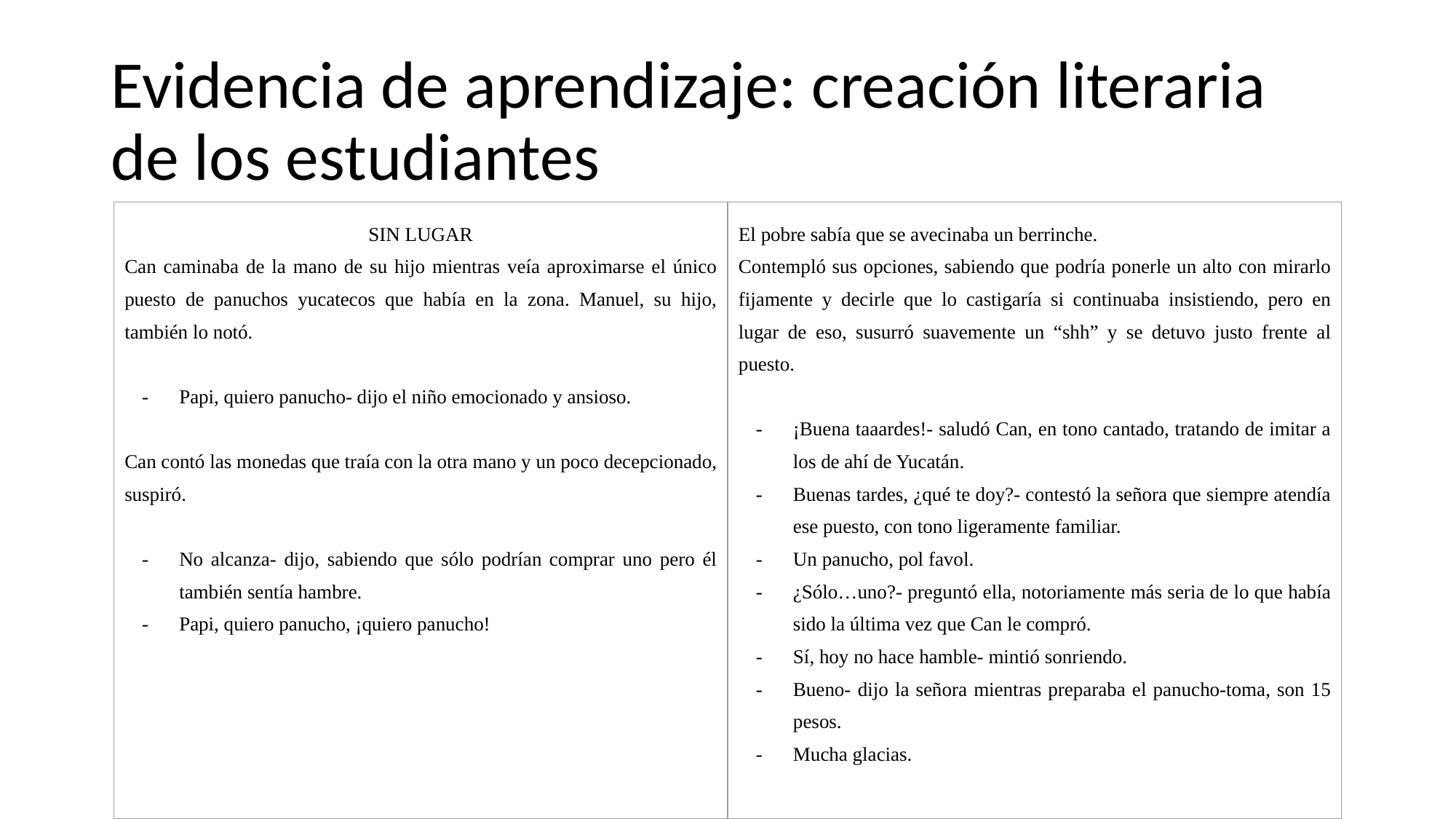

# Evidencia de aprendizaje: creación literaria de los estudiantes
| SIN LUGAR Can caminaba de la mano de su hijo mientras veía aproximarse el único puesto de panuchos yucatecos que había en la zona. Manuel, su hijo, también lo notó. Papi, quiero panucho- dijo el niño emocionado y ansioso. Can contó las monedas que traía con la otra mano y un poco decepcionado, suspiró. No alcanza- dijo, sabiendo que sólo podrían comprar uno pero él también sentía hambre. Papi, quiero panucho, ¡quiero panucho! | El pobre sabía que se avecinaba un berrinche. Contempló sus opciones, sabiendo que podría ponerle un alto con mirarlo fijamente y decirle que lo castigaría si continuaba insistiendo, pero en lugar de eso, susurró suavemente un “shh” y se detuvo justo frente al puesto. ¡Buena taaardes!- saludó Can, en tono cantado, tratando de imitar a los de ahí de Yucatán. Buenas tardes, ¿qué te doy?- contestó la señora que siempre atendía ese puesto, con tono ligeramente familiar. Un panucho, pol favol. ¿Sólo…uno?- preguntó ella, notoriamente más seria de lo que había sido la última vez que Can le compró. Sí, hoy no hace hamble- mintió sonriendo. Bueno- dijo la señora mientras preparaba el panucho-toma, son 15 pesos. Mucha glacias. |
| --- | --- |